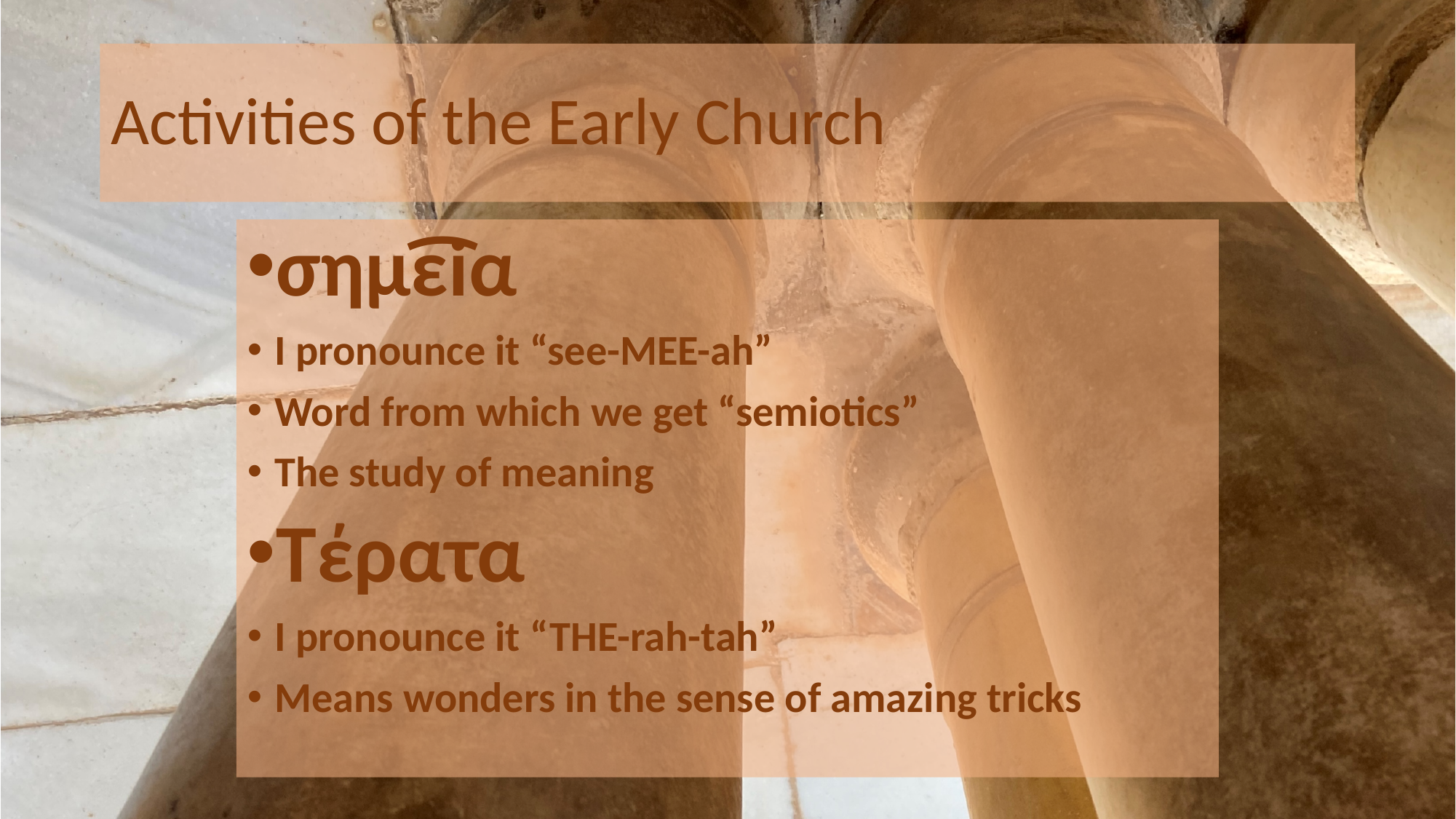

# Activities of the Early Church
σημε͡iα
I pronounce it “see-MEE-ah”
Word from which we get “semiotics”
The study of meaning
Τέρατα
I pronounce it “THE-rah-tah”
Means wonders in the sense of amazing tricks